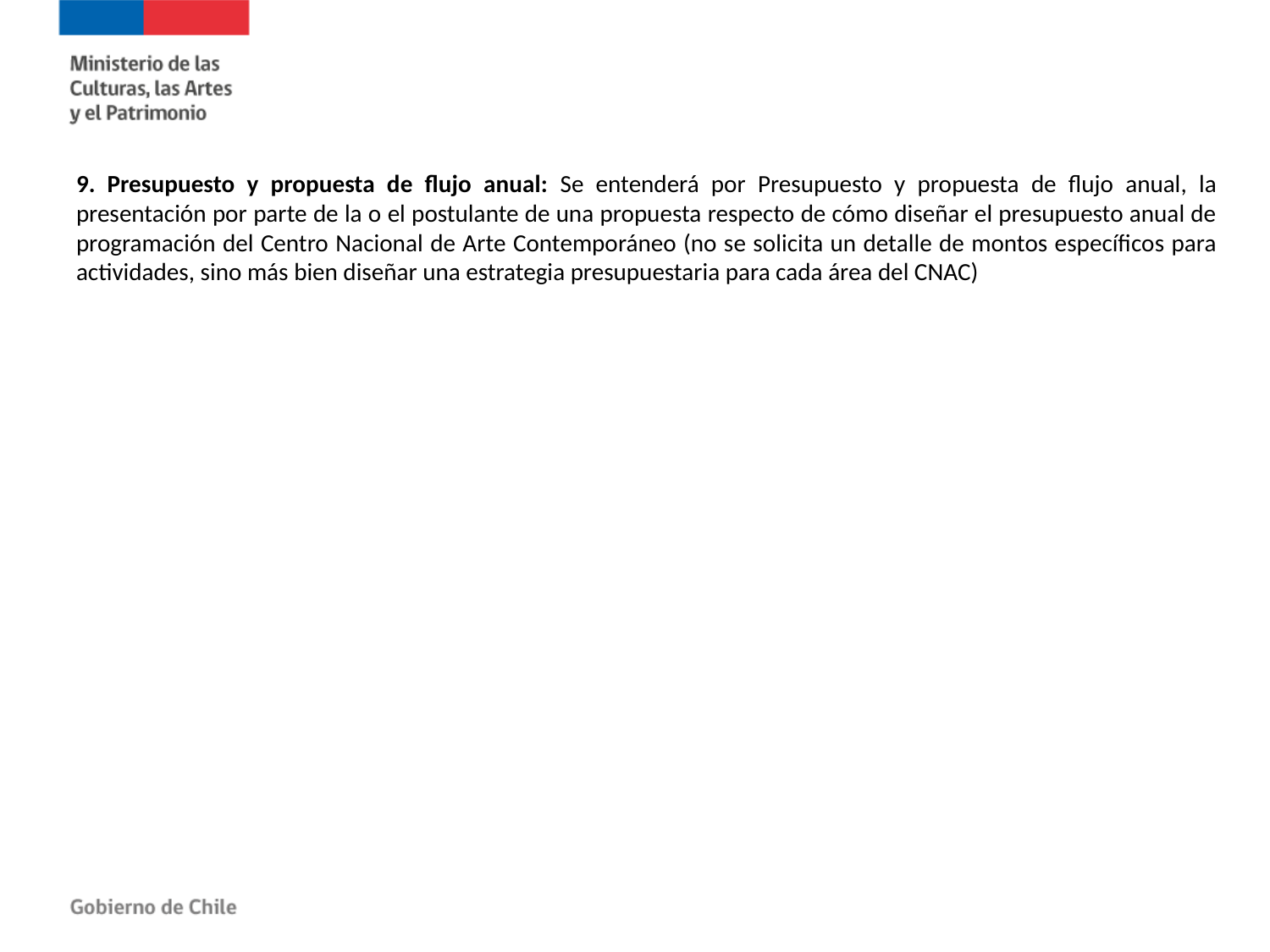

9. Presupuesto y propuesta de flujo anual: Se entenderá por Presupuesto y propuesta de flujo anual, la presentación por parte de la o el postulante de una propuesta respecto de cómo diseñar el presupuesto anual de programación del Centro Nacional de Arte Contemporáneo (no se solicita un detalle de montos específicos para actividades, sino más bien diseñar una estrategia presupuestaria para cada área del CNAC)